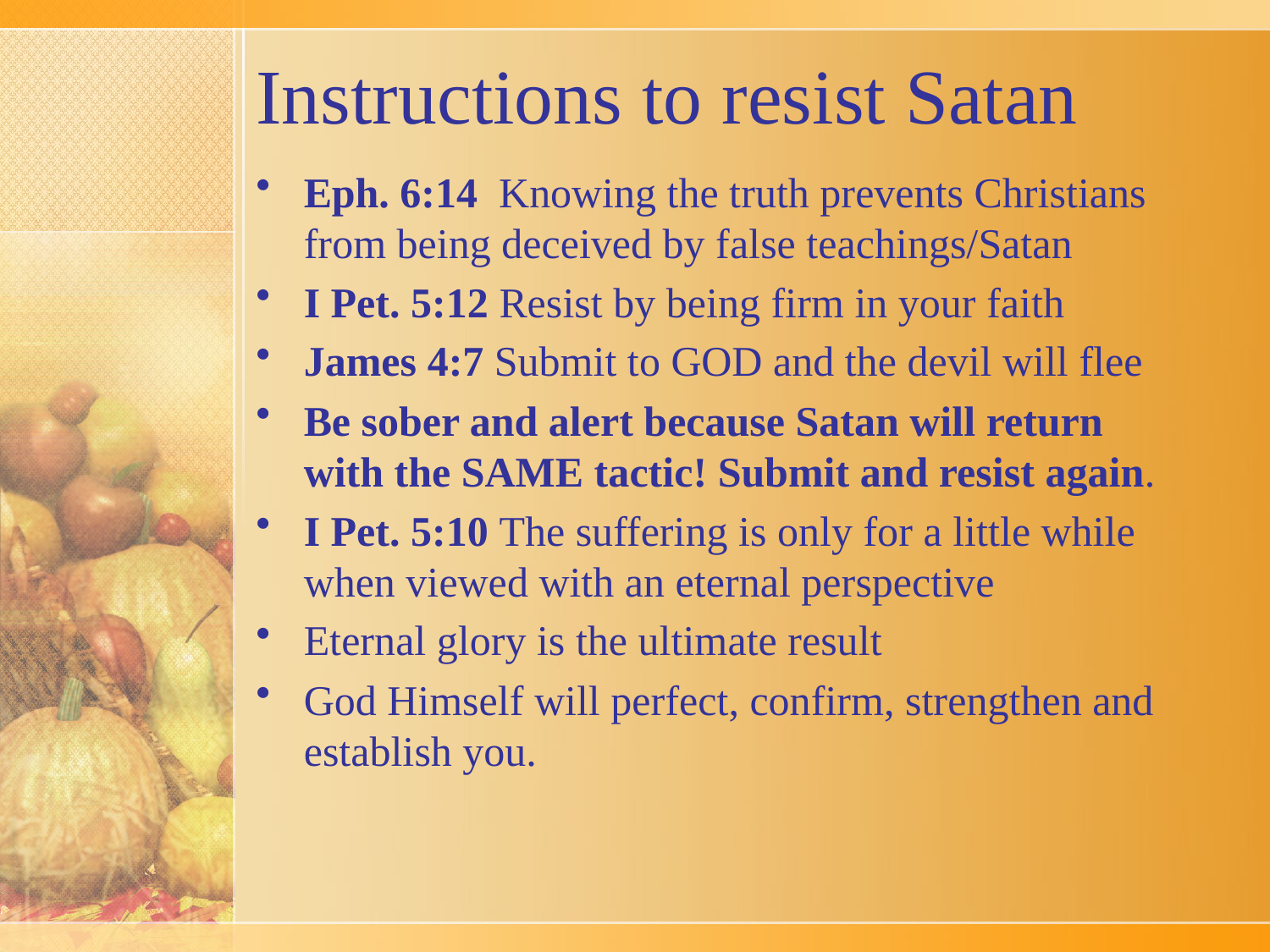

# Instructions to resist Satan
Eph. 6:14  Knowing the truth prevents Christians from being deceived by false teachings/Satan
I Pet. 5:12 Resist by being firm in your faith
James 4:7 Submit to GOD and the devil will flee
Be sober and alert because Satan will return with the SAME tactic! Submit and resist again.
I Pet. 5:10 The suffering is only for a little while when viewed with an eternal perspective
Eternal glory is the ultimate result
God Himself will perfect, confirm, strengthen and establish you.